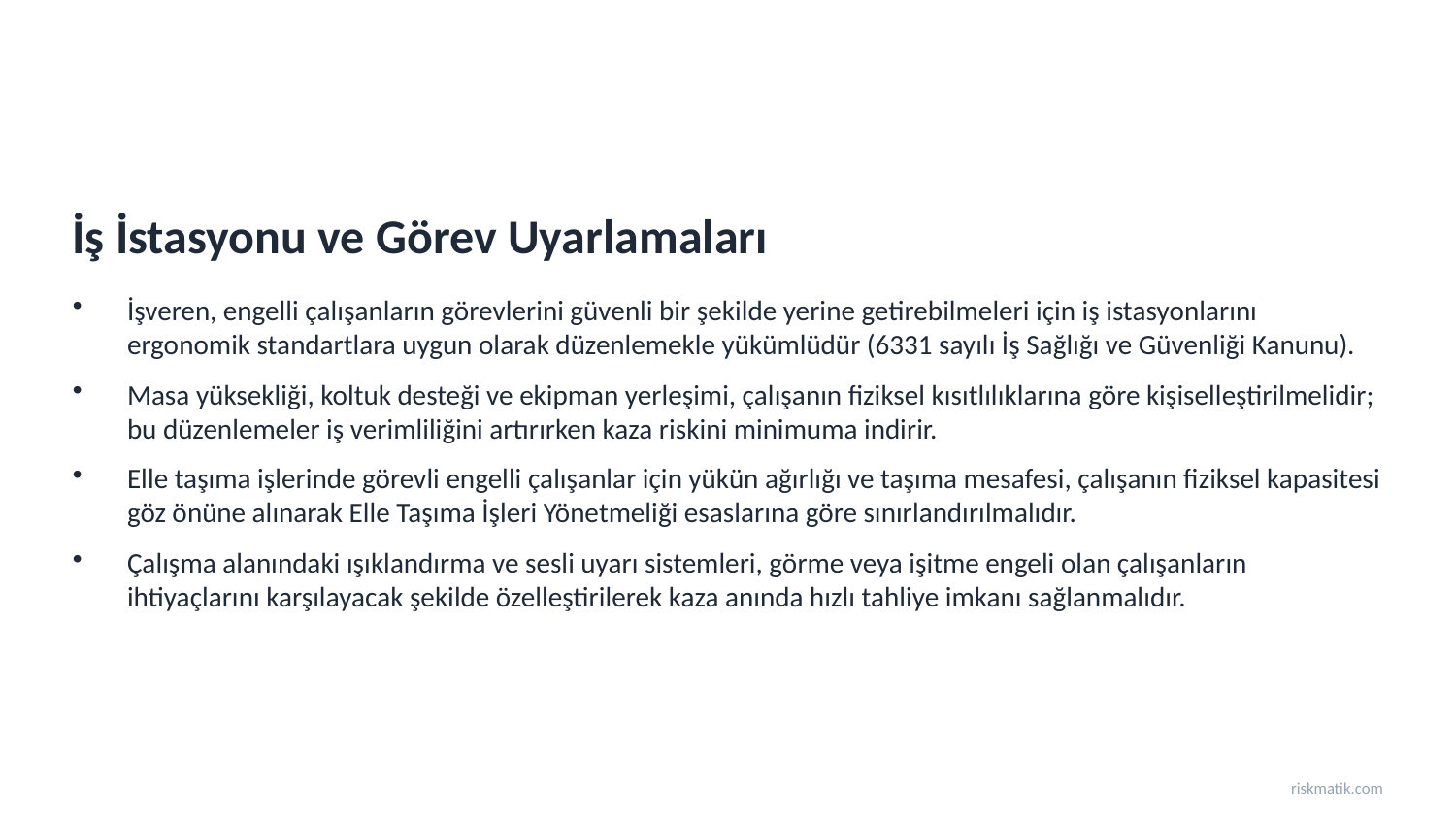

İş İstasyonu ve Görev Uyarlamaları
İşveren, engelli çalışanların görevlerini güvenli bir şekilde yerine getirebilmeleri için iş istasyonlarını ergonomik standartlara uygun olarak düzenlemekle yükümlüdür (6331 sayılı İş Sağlığı ve Güvenliği Kanunu).
Masa yüksekliği, koltuk desteği ve ekipman yerleşimi, çalışanın fiziksel kısıtlılıklarına göre kişiselleştirilmelidir; bu düzenlemeler iş verimliliğini artırırken kaza riskini minimuma indirir.
Elle taşıma işlerinde görevli engelli çalışanlar için yükün ağırlığı ve taşıma mesafesi, çalışanın fiziksel kapasitesi göz önüne alınarak Elle Taşıma İşleri Yönetmeliği esaslarına göre sınırlandırılmalıdır.
Çalışma alanındaki ışıklandırma ve sesli uyarı sistemleri, görme veya işitme engeli olan çalışanların ihtiyaçlarını karşılayacak şekilde özelleştirilerek kaza anında hızlı tahliye imkanı sağlanmalıdır.
riskmatik.com